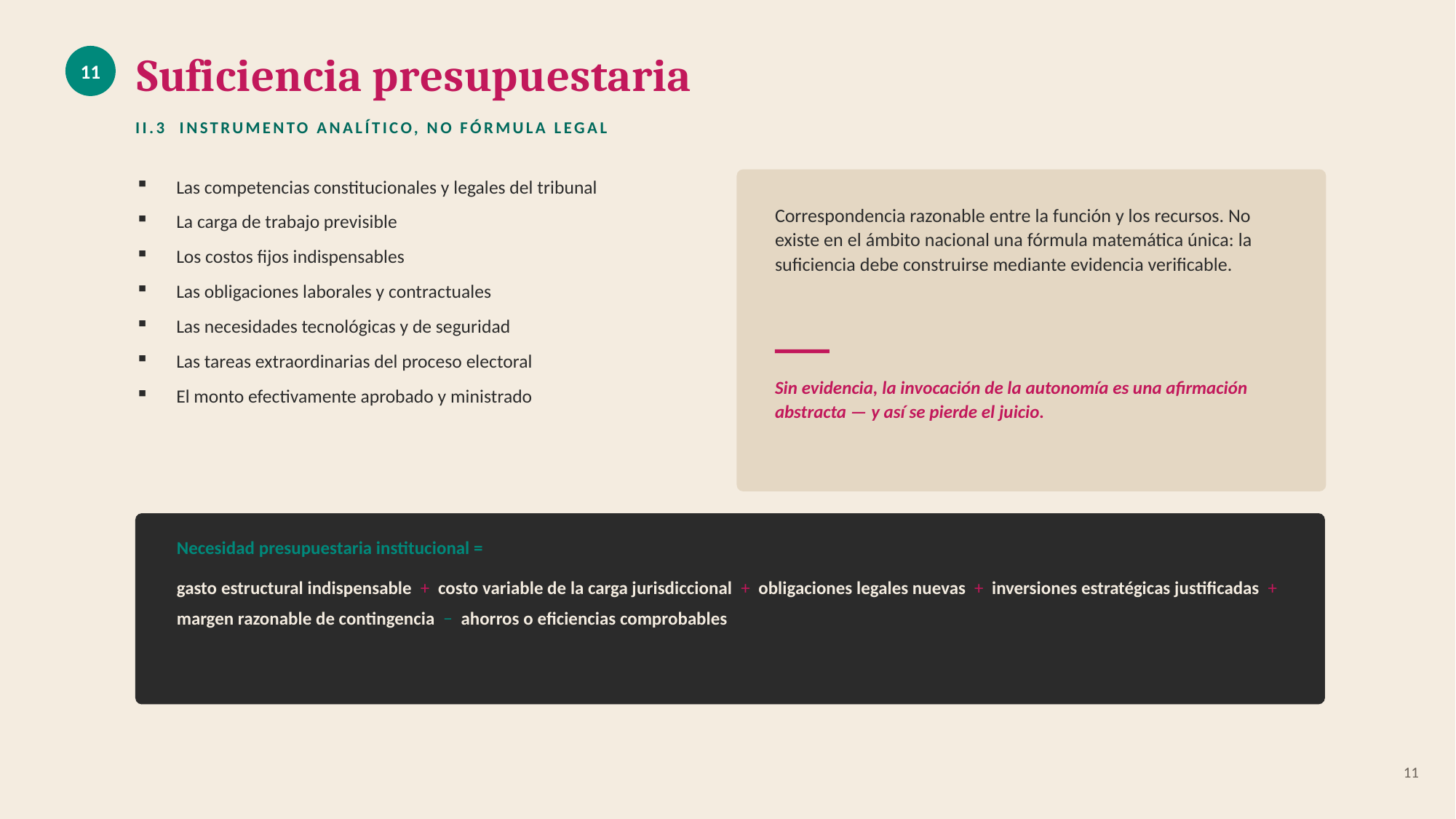

Suficiencia presupuestaria

11
II.3  INSTRUMENTO ANALÍTICO, NO FÓRMULA LEGAL

Las competencias constitucionales y legales del tribunal
La carga de trabajo previsible
Los costos fijos indispensables
Las obligaciones laborales y contractuales
Las necesidades tecnológicas y de seguridad
Las tareas extraordinarias del proceso electoral
El monto efectivamente aprobado y ministrado
Correspondencia razonable entre la función y los recursos. No existe en el ámbito nacional una fórmula matemática única: la suficiencia debe construirse mediante evidencia verificable.

Sin evidencia, la invocación de la autonomía es una afirmación abstracta — y así se pierde el juicio.

Necesidad presupuestaria institucional =
gasto estructural indispensable  +  costo variable de la carga jurisdiccional  +  obligaciones legales nuevas  +  inversiones estratégicas justificadas  +  margen razonable de contingencia  −  ahorros o eficiencias comprobables
11